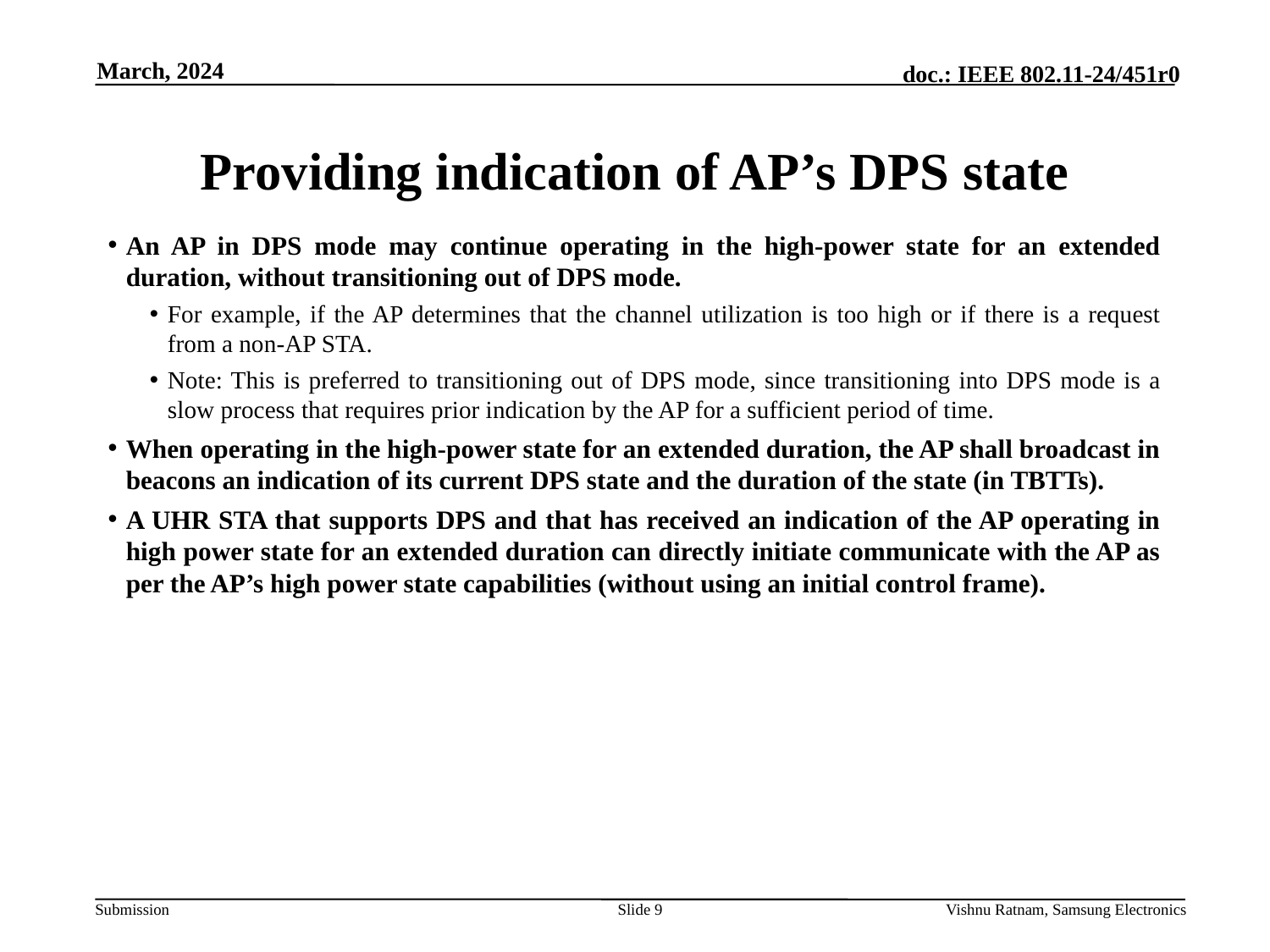

March, 2024
# Providing indication of AP’s DPS state
An AP in DPS mode may continue operating in the high-power state for an extended duration, without transitioning out of DPS mode.
For example, if the AP determines that the channel utilization is too high or if there is a request from a non-AP STA.
Note: This is preferred to transitioning out of DPS mode, since transitioning into DPS mode is a slow process that requires prior indication by the AP for a sufficient period of time.
When operating in the high-power state for an extended duration, the AP shall broadcast in beacons an indication of its current DPS state and the duration of the state (in TBTTs).
A UHR STA that supports DPS and that has received an indication of the AP operating in high power state for an extended duration can directly initiate communicate with the AP as per the AP’s high power state capabilities (without using an initial control frame).
Slide 9
Vishnu Ratnam, Samsung Electronics